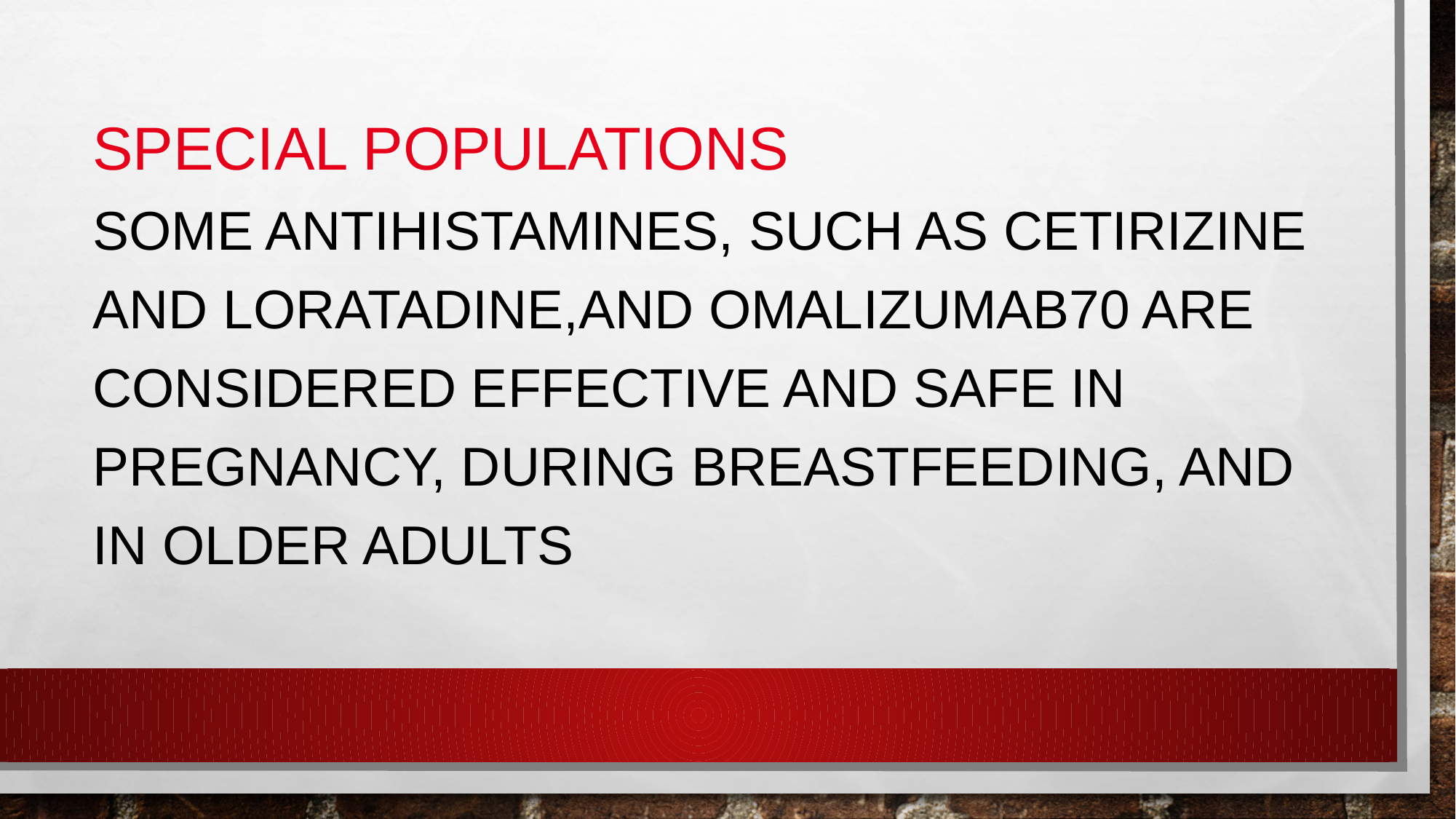

# Special Populations
Some antihistamines, such as cetirizine and loratadine,and omalizumab70 are considered effective and safe in pregnancy, during breastfeeding, and in older adults